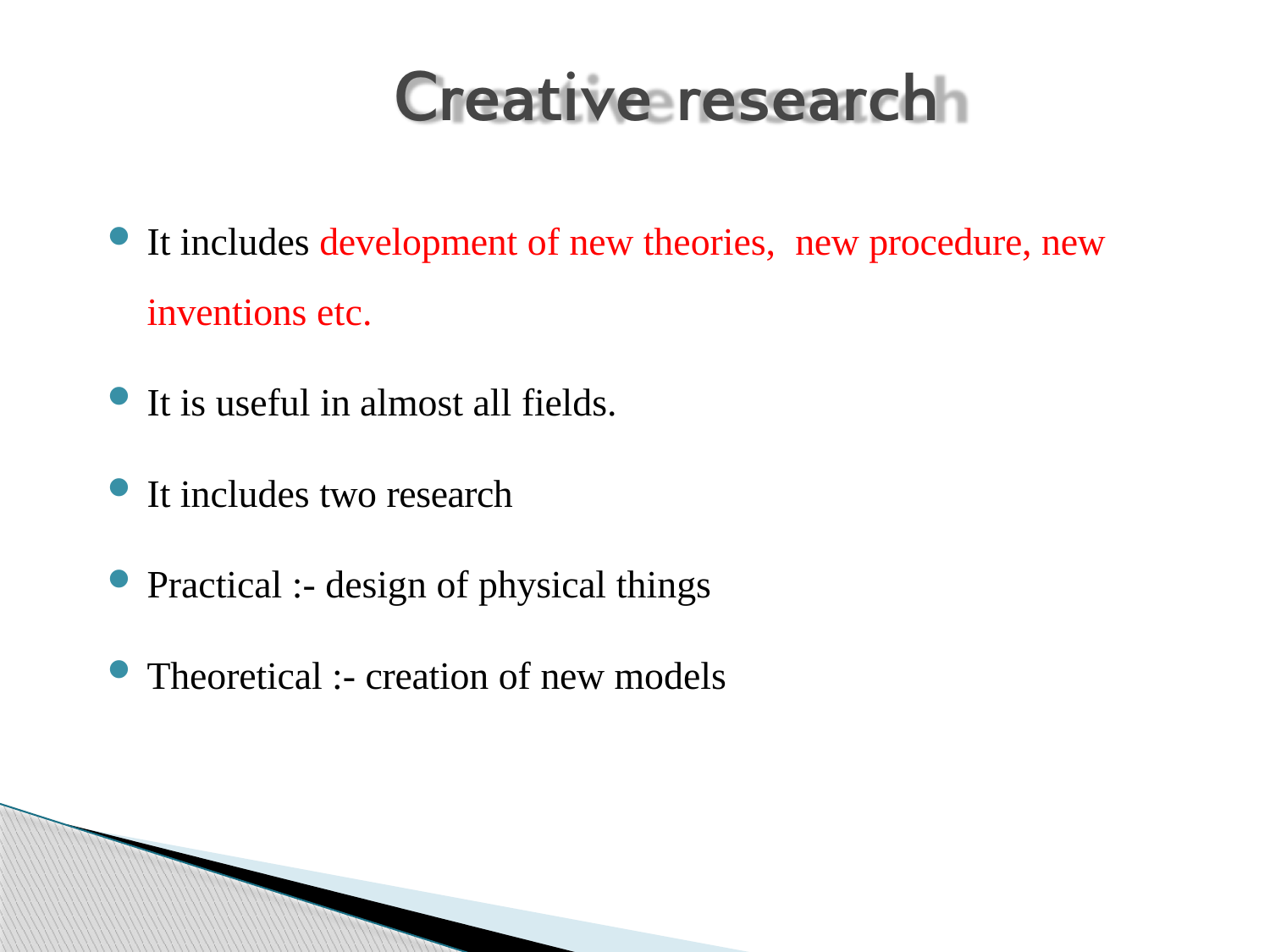

# Creative research
It includes development of new theories,  new procedure, new inventions etc.
It is useful in almost all fields.
It includes two research
Practical :- design of physical things
Theoretical :- creation of new models